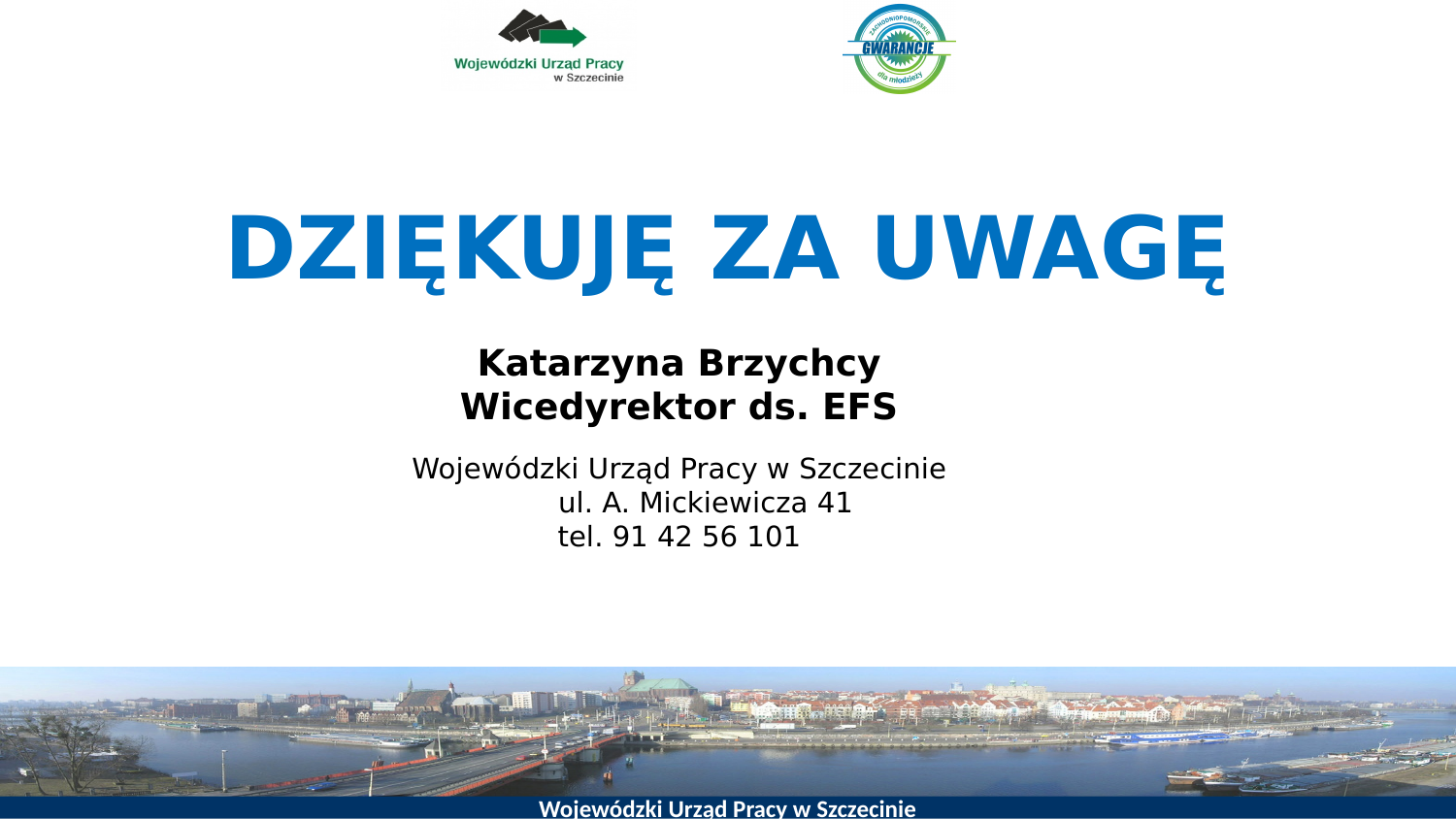

DZIĘKUJĘ ZA UWAGĘ
Katarzyna Brzychcy
Wicedyrektor ds. EFS
Wojewódzki Urząd Pracy w Szczecinie
ul. A. Mickiewicza 41
tel. 91 42 56 101